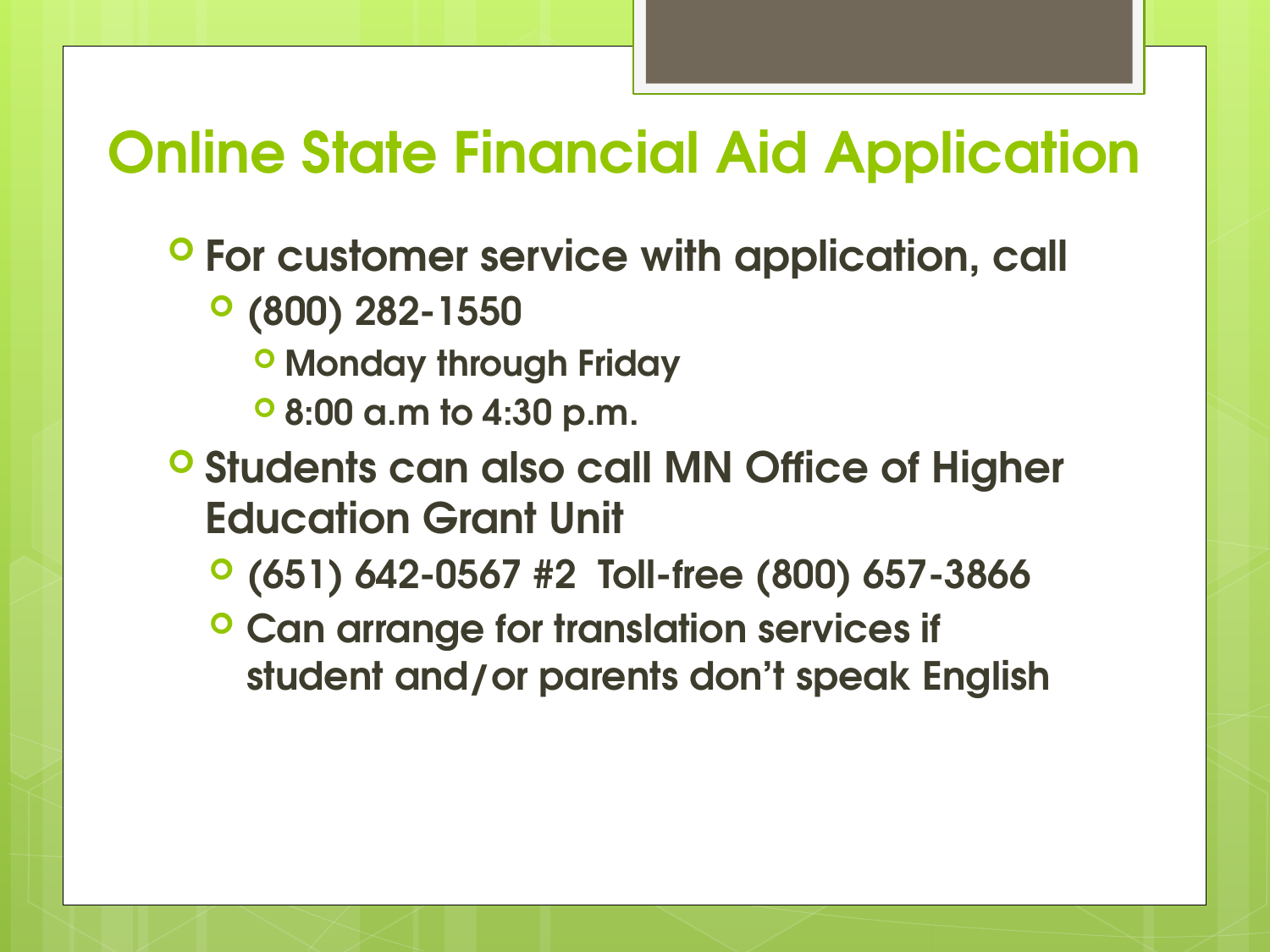

# Online State Financial Aid Application
For customer service with application, call
(800) 282-1550
Monday through Friday
8:00 a.m to 4:30 p.m.
Students can also call MN Office of Higher Education Grant Unit
(651) 642-0567 #2  Toll-free (800) 657-3866
Can arrange for translation services if student and/or parents don’t speak English